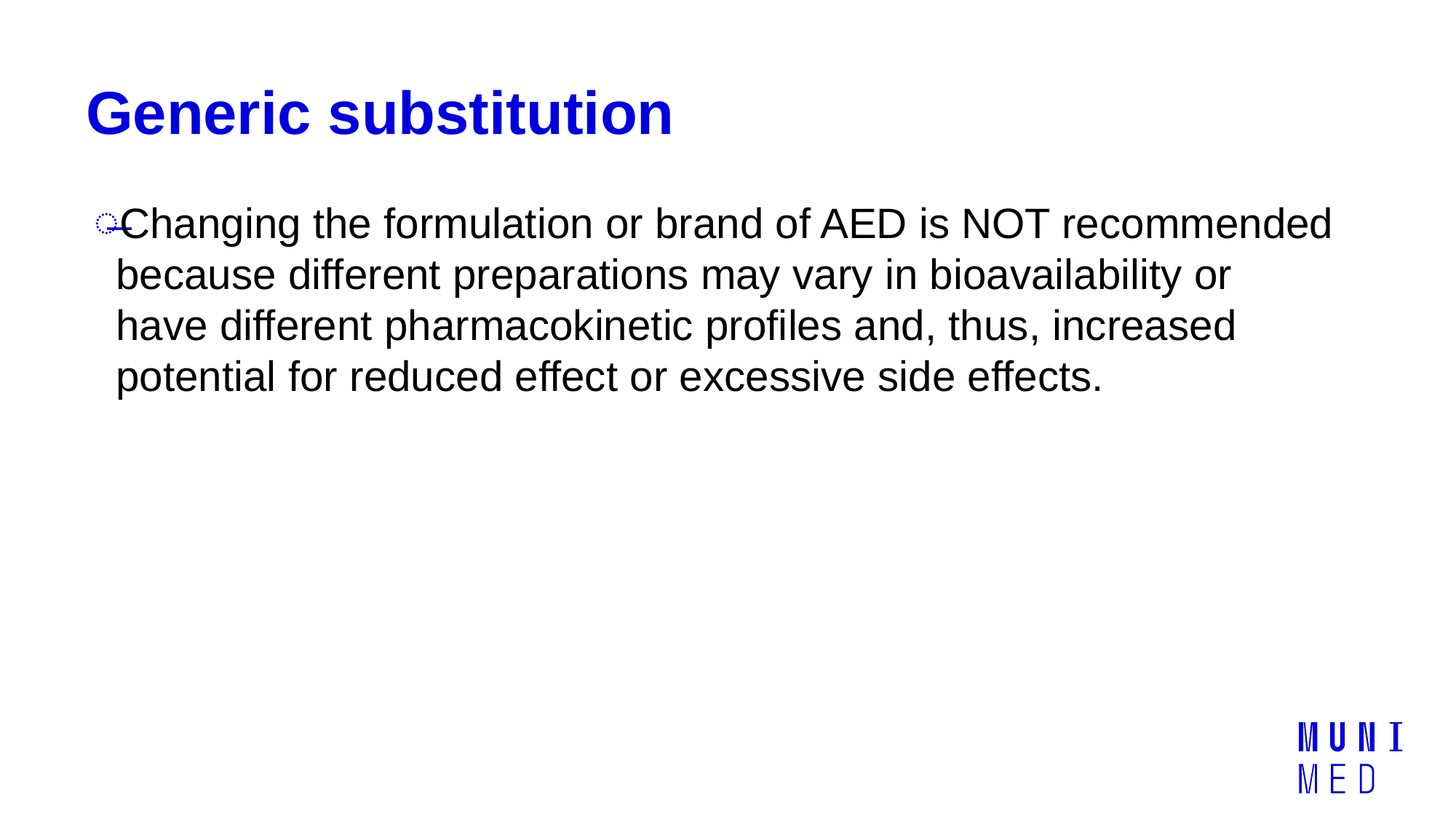

# Generic substitution
Changing the formulation or brand of AED is NOT recommended because different preparations may vary in bioavailability or have different pharmacokinetic profiles and, thus, increased potential for reduced effect or excessive side effects.